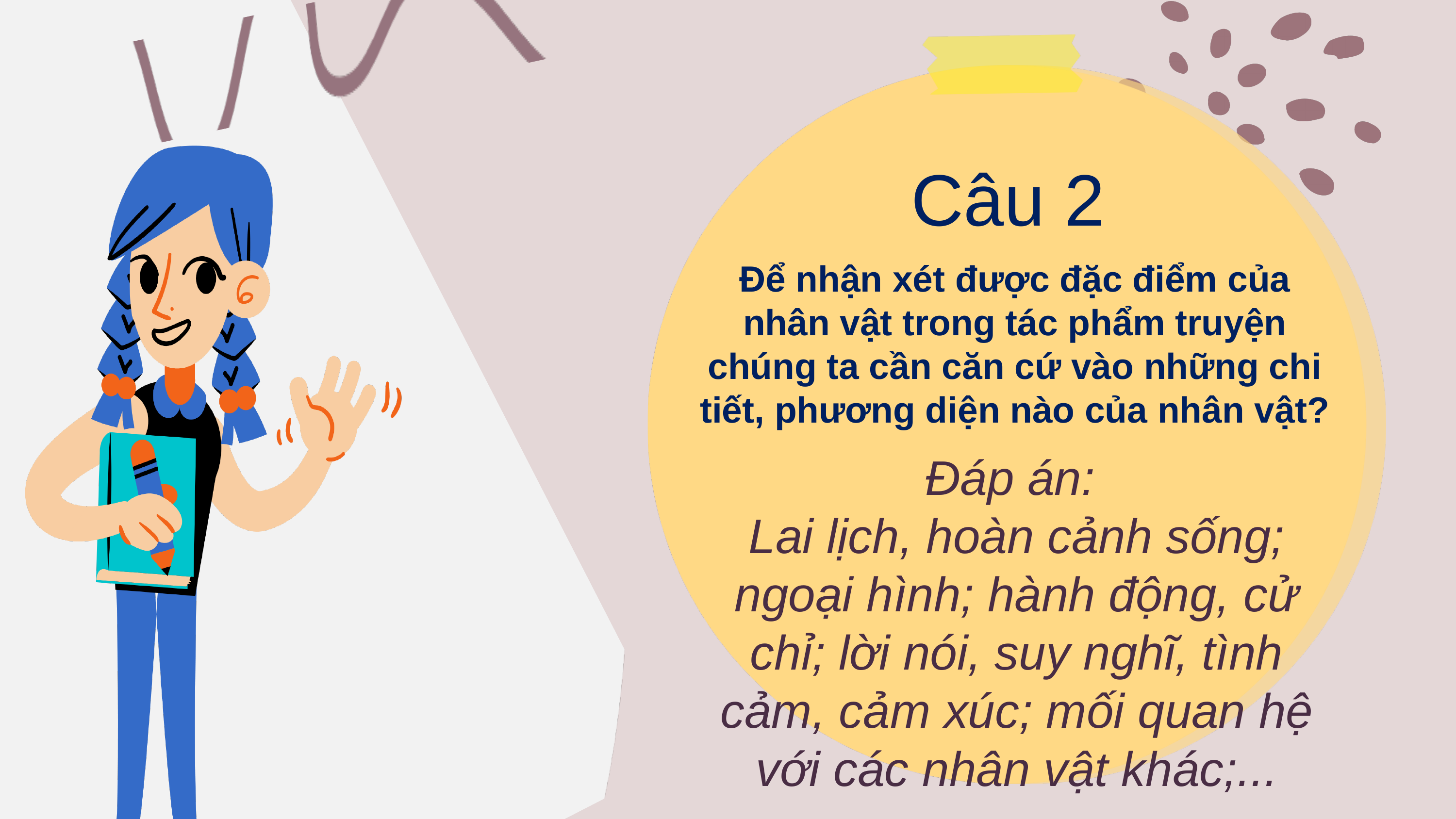

Câu 2
Để nhận xét được đặc điểm của nhân vật trong tác phẩm truyện chúng ta cần căn cứ vào những chi tiết, phương diện nào của nhân vật?

Đáp án:
Lai lịch, hoàn cảnh sống; ngoại hình; hành động, cử chỉ; lời nói, suy nghĩ, tình cảm, cảm xúc; mối quan hệ với các nhân vật khác;...